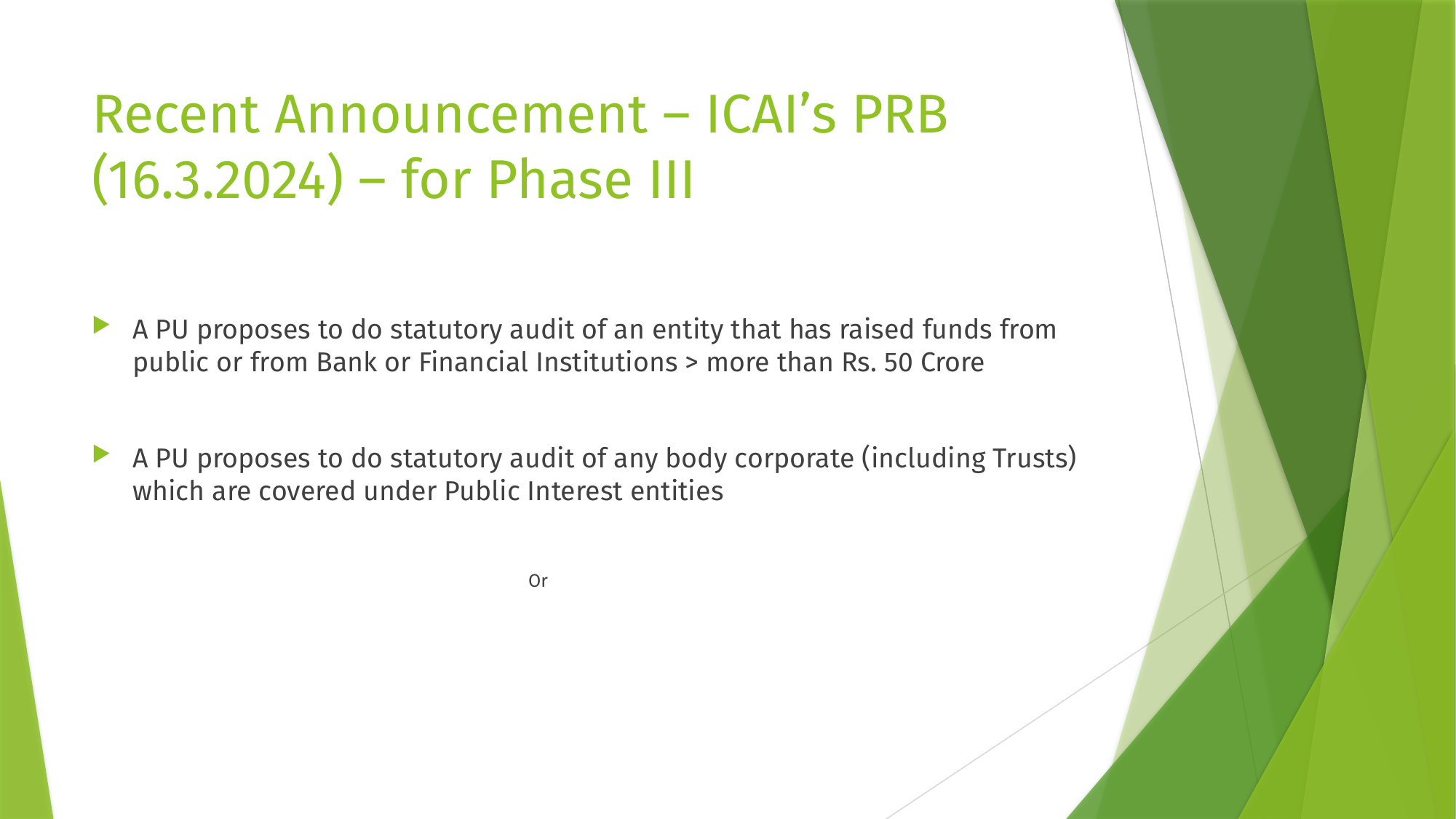

# Recent Announcement – ICAI’s PRB (16.3.2024) – for Phase III

A PU proposes to do statutory audit of an entity that has raised funds from public or from Bank or Financial Institutions > more than Rs. 50 Crore

A PU proposes to do statutory audit of any body corporate (including Trusts) which are covered under Public Interest entities

Or